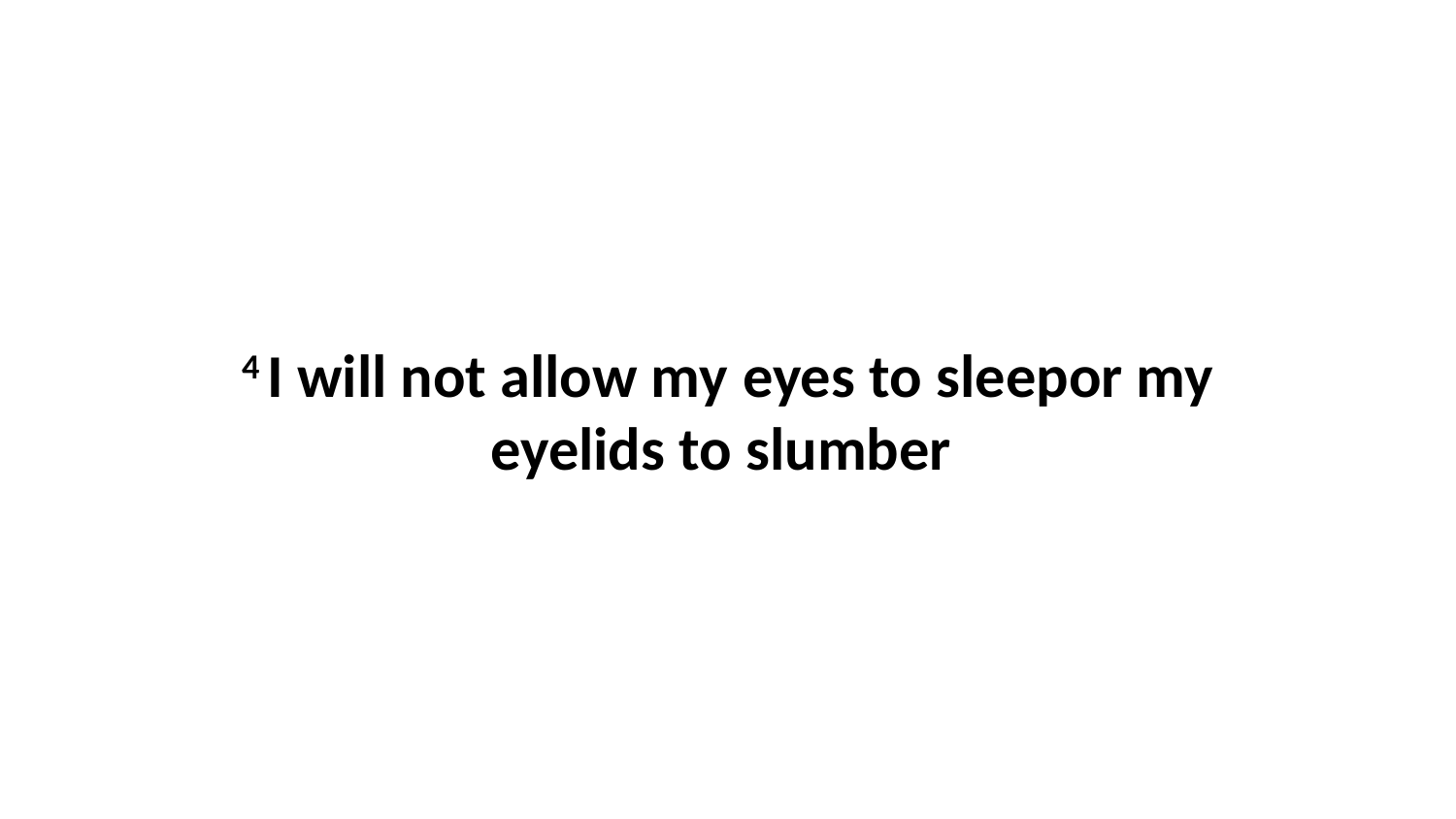

4 I will not allow my eyes to sleepor my eyelids to slumber